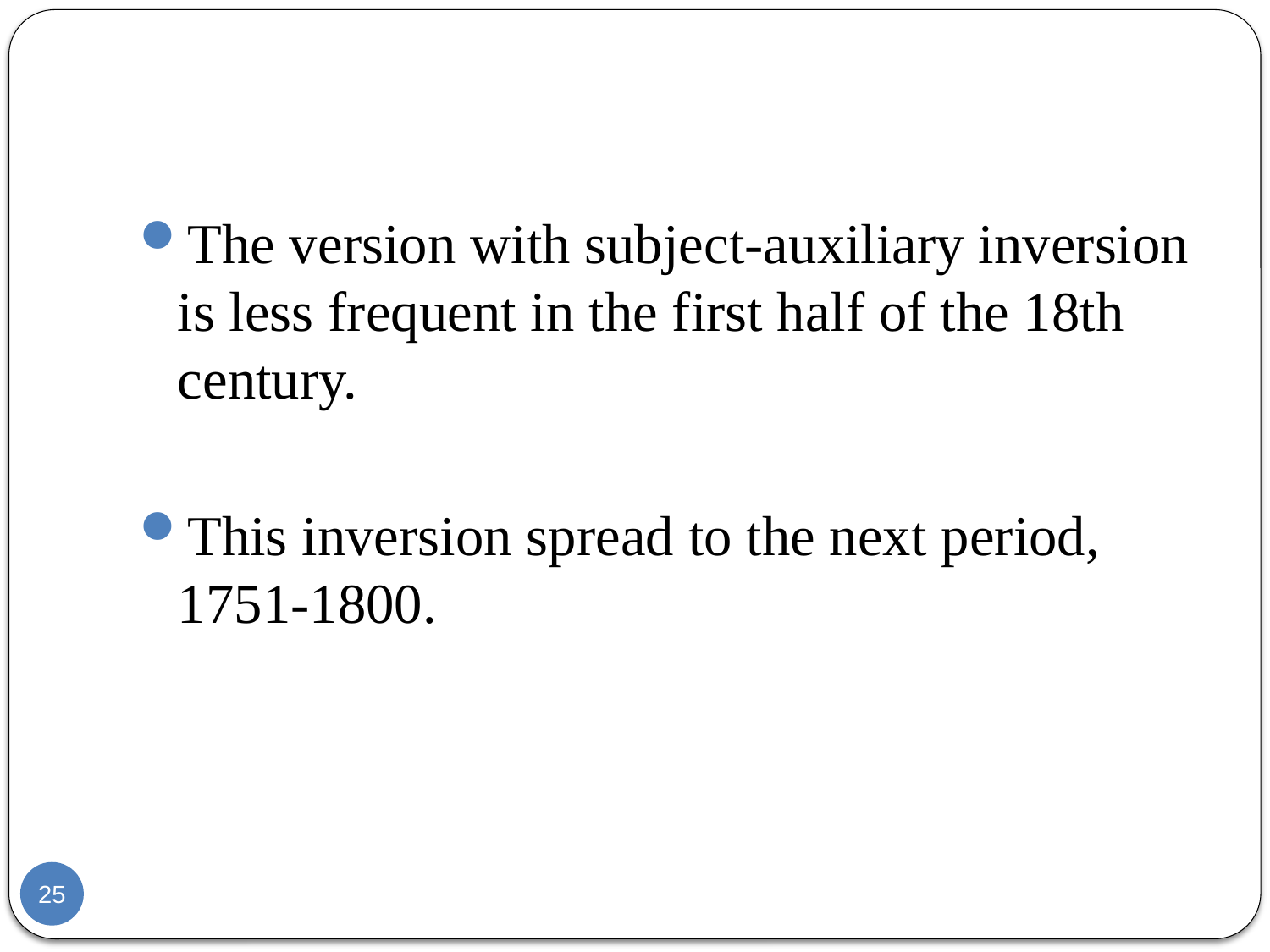

#
The version with subject-auxiliary inversion is less frequent in the first half of the 18th century.

This inversion spread to the next period, 1751-1800.
25